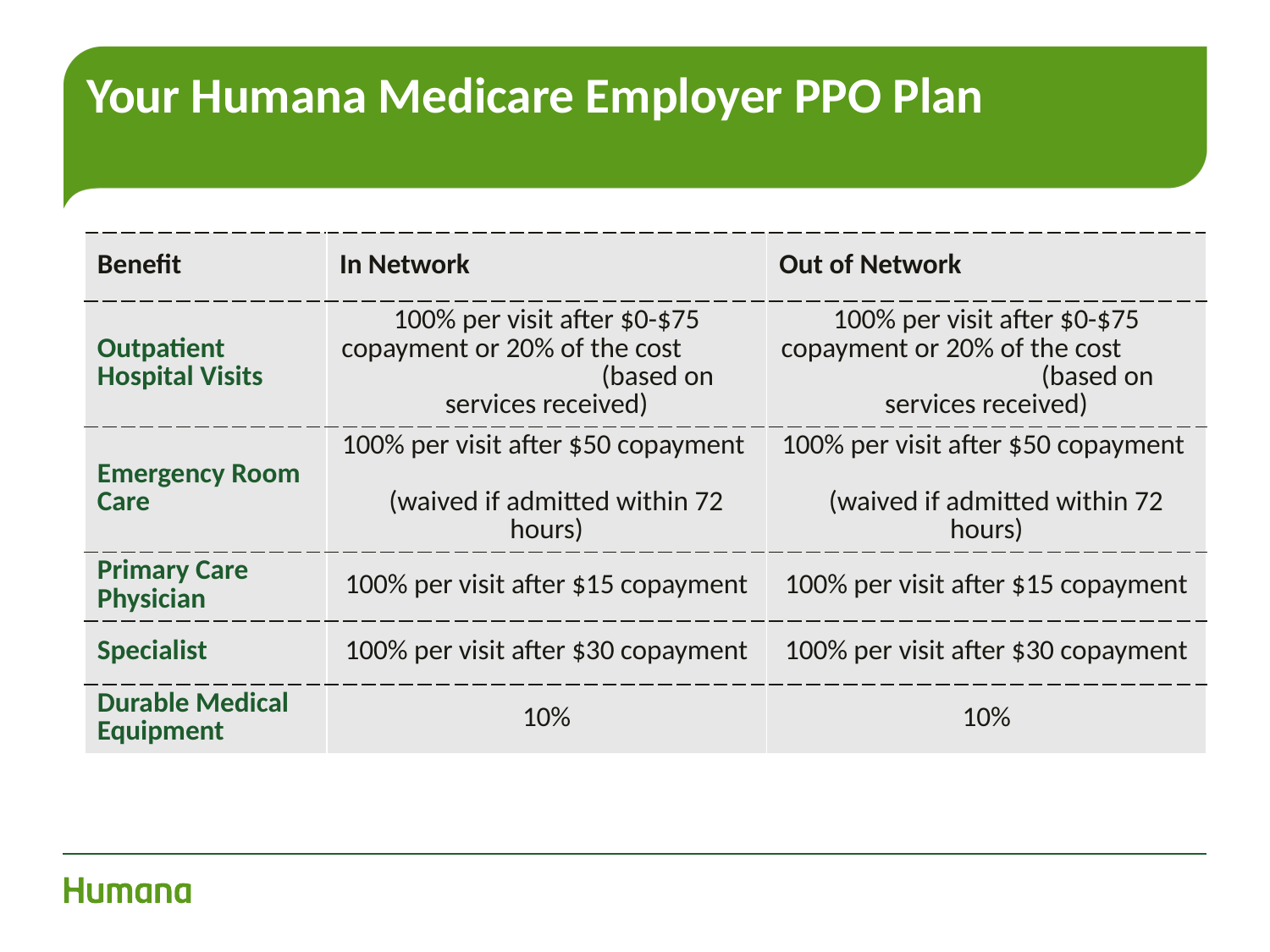

# Your Humana Medicare Employer PPO Plan
| Benefit | In Network | Out of Network |
| --- | --- | --- |
| Outpatient Hospital Visits | 100% per visit after $0-$75 copayment or 20% of the cost (based on services received) | 100% per visit after $0-$75 copayment or 20% of the cost (based on services received) |
| Emergency Room Care | 100% per visit after $50 copayment (waived if admitted within 72 hours) | 100% per visit after $50 copayment (waived if admitted within 72 hours) |
| Primary Care Physician | 100% per visit after $15 copayment | 100% per visit after $15 copayment |
| Specialist | 100% per visit after $30 copayment | 100% per visit after $30 copayment |
| Durable Medical Equipment | 10% | 10% |